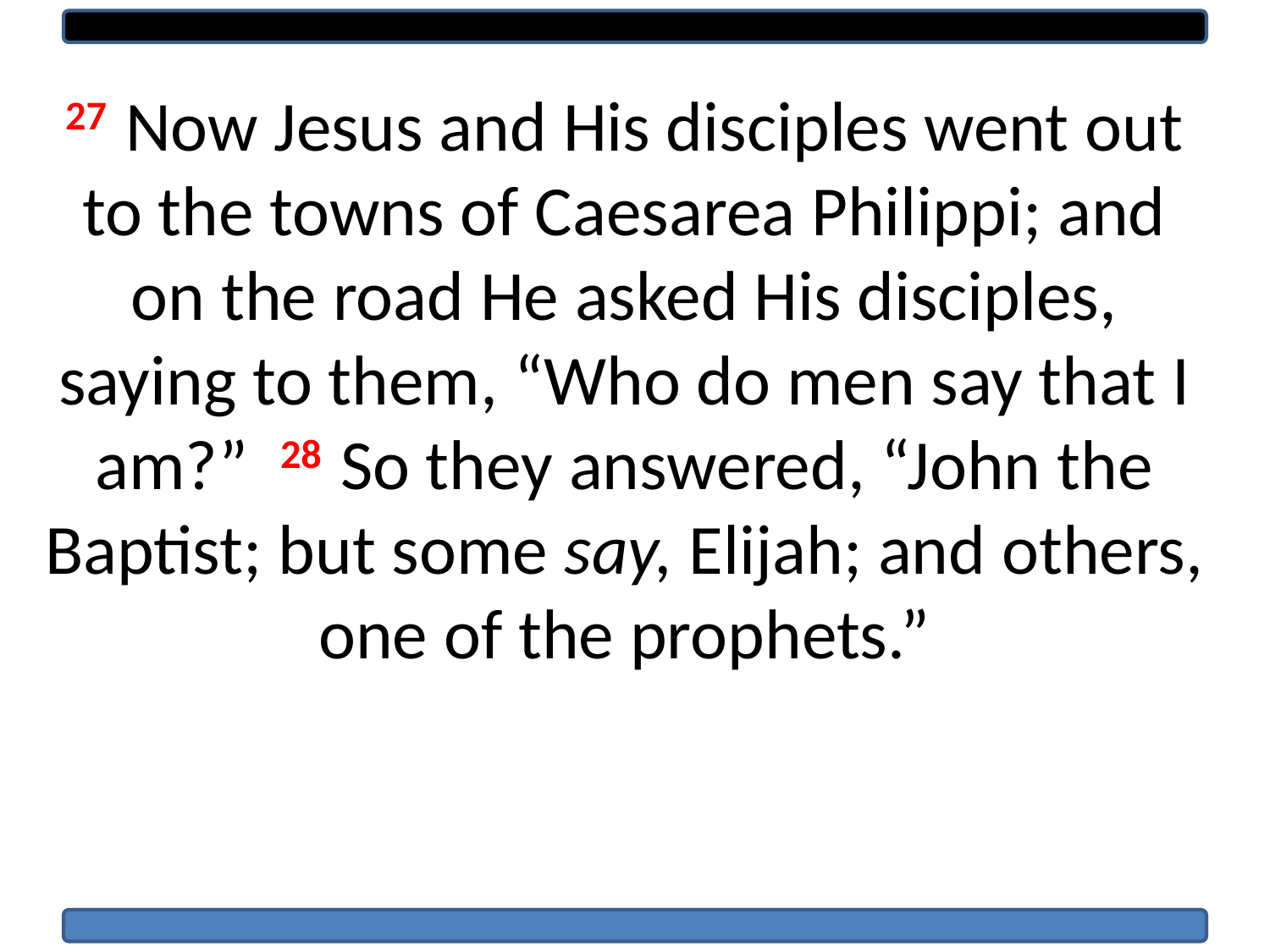

27  Now Jesus and His disciples went out to the towns of Caesarea Philippi; and on the road He asked His disciples, saying to them, “Who do men say that I am?”  28  So they answered, “John the Baptist; but some say, Elijah; and others, one of the prophets.”